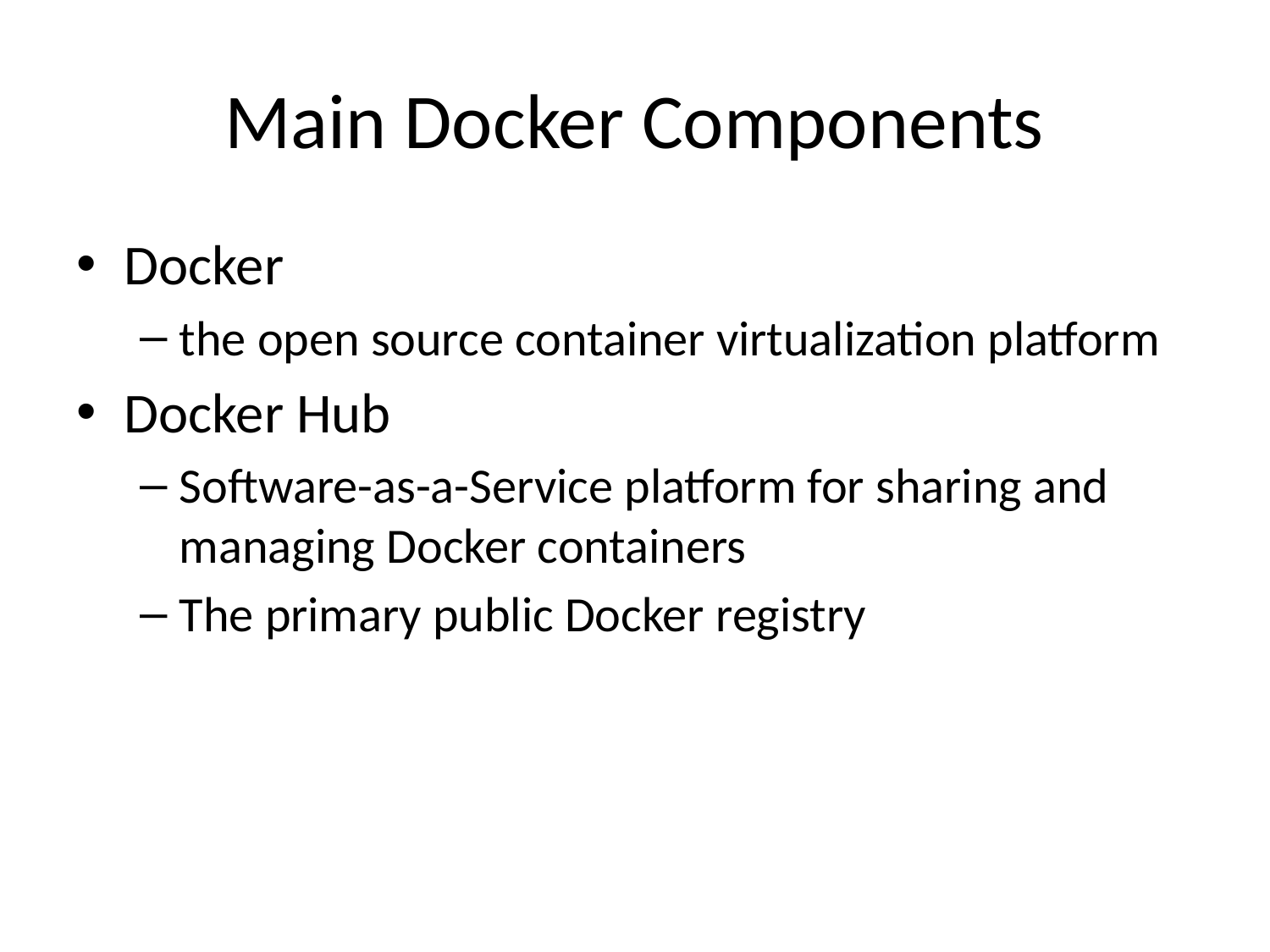

# Main Docker Components
Docker
the open source container virtualization platform
Docker Hub
Software-as-a-Service platform for sharing and managing Docker containers
The primary public Docker registry